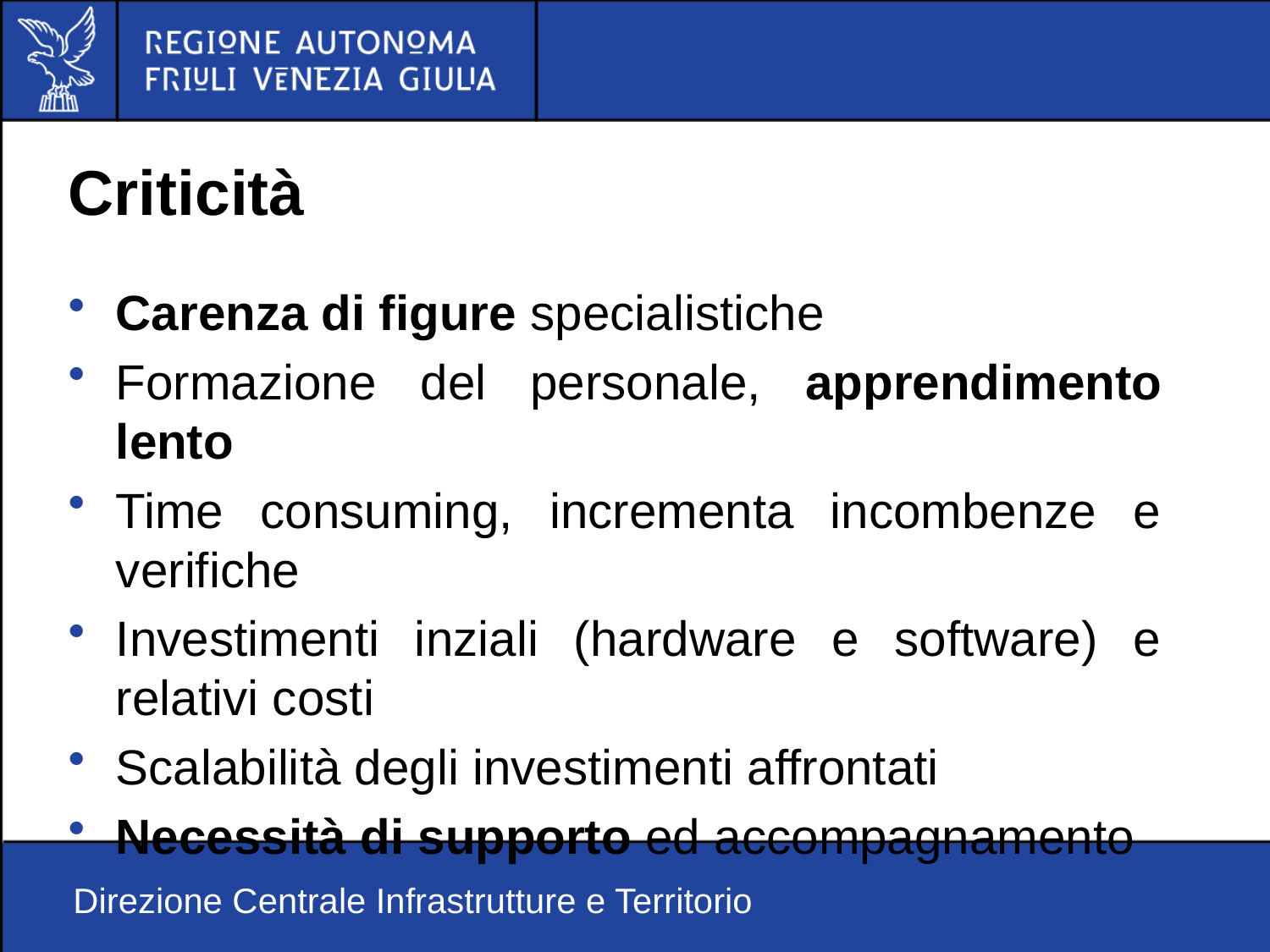

# Criticità

Carenza di figure specialistiche
Formazione del personale, apprendimento lento
Time consuming, incrementa incombenze e verifiche
Investimenti inziali (hardware e software) e relativi costi
Scalabilità degli investimenti affrontati
Necessità di supporto ed accompagnamento